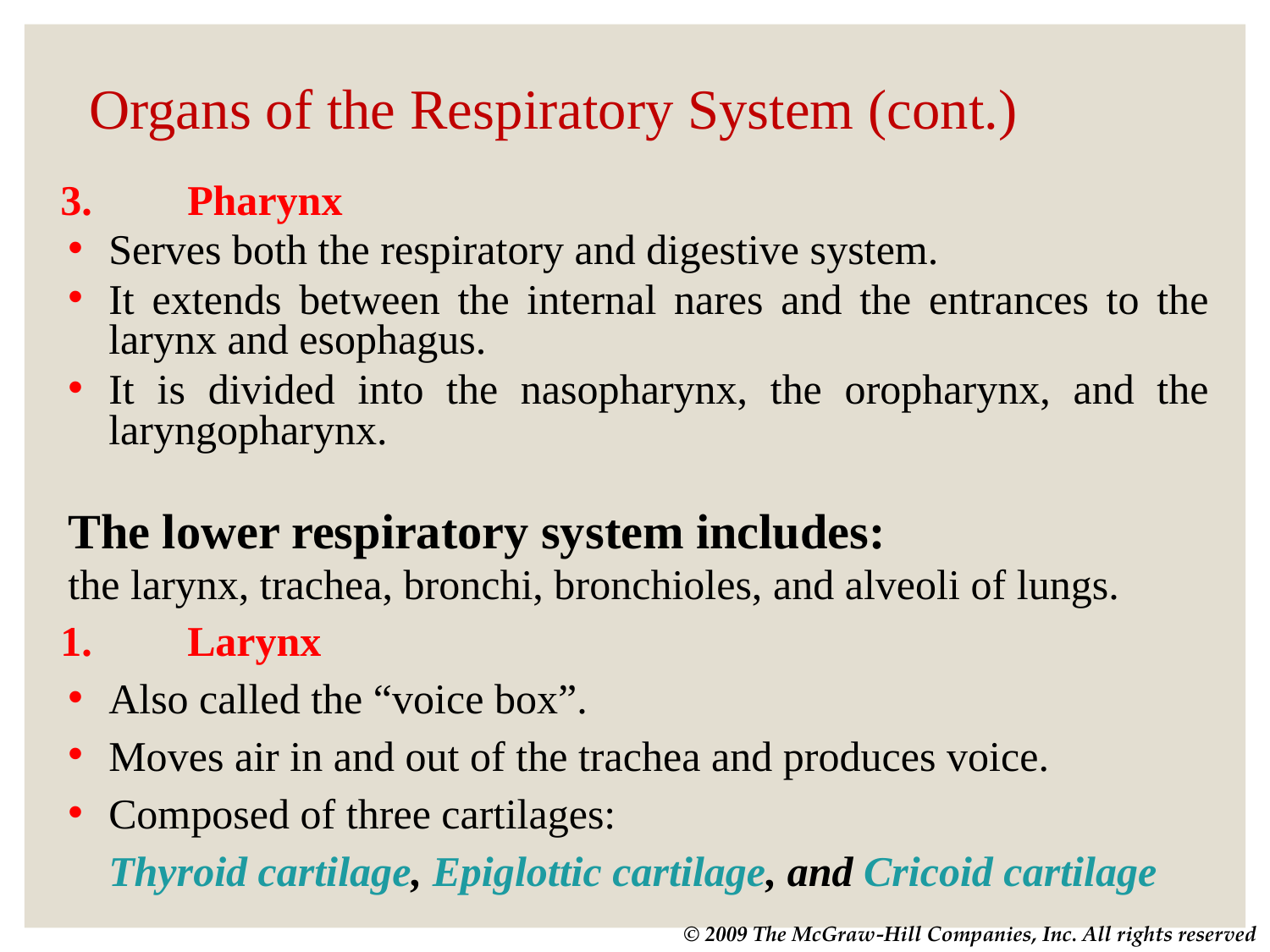

# Organs of the Respiratory System (cont.)
3.	Pharynx
Serves both the respiratory and digestive system.
It extends between the internal nares and the entrances to the larynx and esophagus.
It is divided into the nasopharynx, the oropharynx, and the laryngopharynx.

The lower respiratory system includes:
the larynx, trachea, bronchi, bronchioles, and alveoli of lungs.
1.	Larynx
Also called the “voice box”.
Moves air in and out of the trachea and produces voice.
Composed of three cartilages:
	Thyroid cartilage, Epiglottic cartilage, and Cricoid cartilage